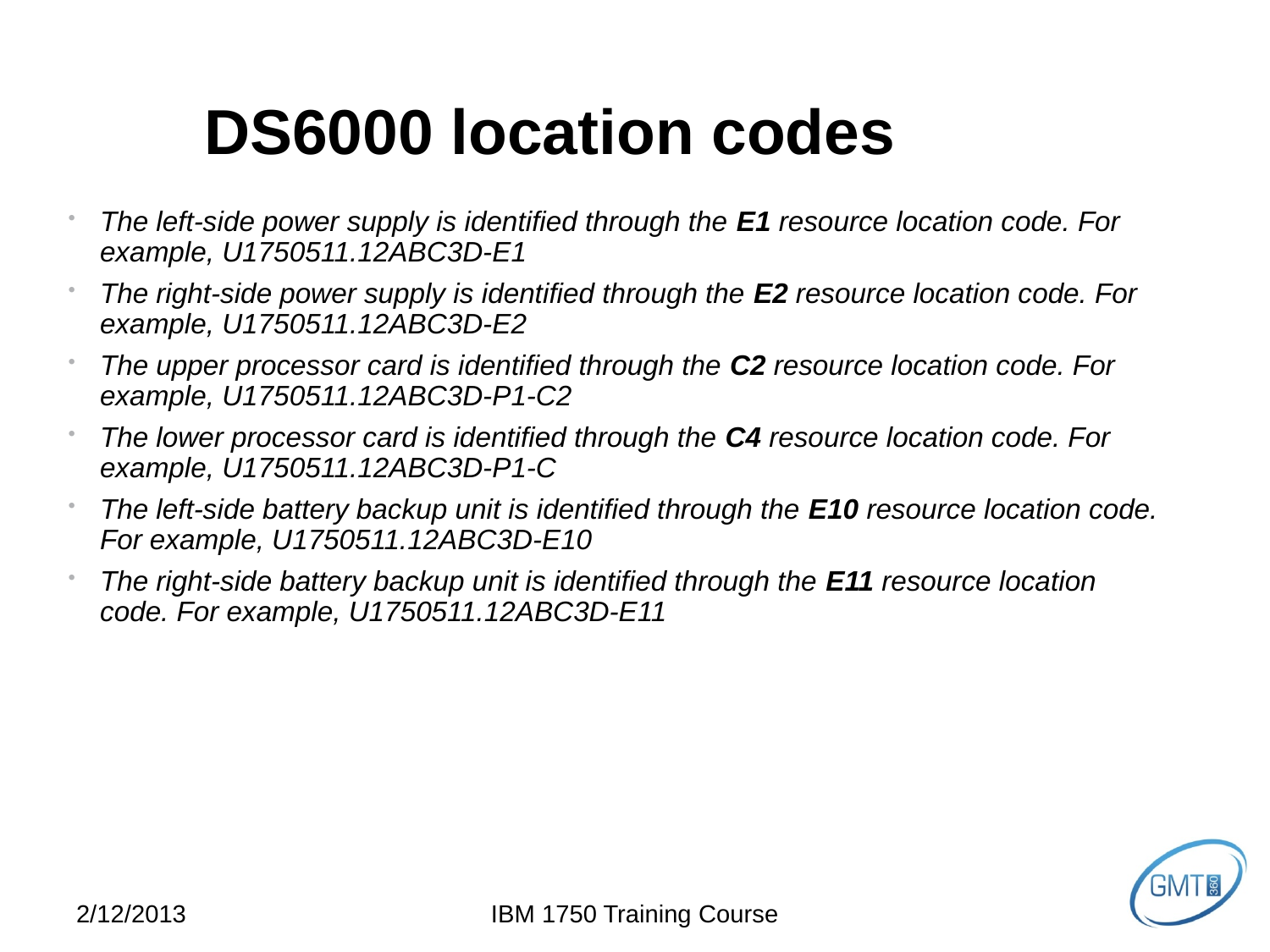

# DS6000 location codes
The left-side power supply is identified through the E1 resource location code. For example, U1750511.12ABC3D-E1
The right-side power supply is identified through the E2 resource location code. For example, U1750511.12ABC3D-E2
The upper processor card is identified through the C2 resource location code. For example, U1750511.12ABC3D-P1-C2
The lower processor card is identified through the C4 resource location code. For example, U1750511.12ABC3D-P1-C
The left-side battery backup unit is identified through the E10 resource location code. For example, U1750511.12ABC3D-E10
The right-side battery backup unit is identified through the E11 resource location code. For example, U1750511.12ABC3D-E11
2/12/2013
IBM 1750 Training Course